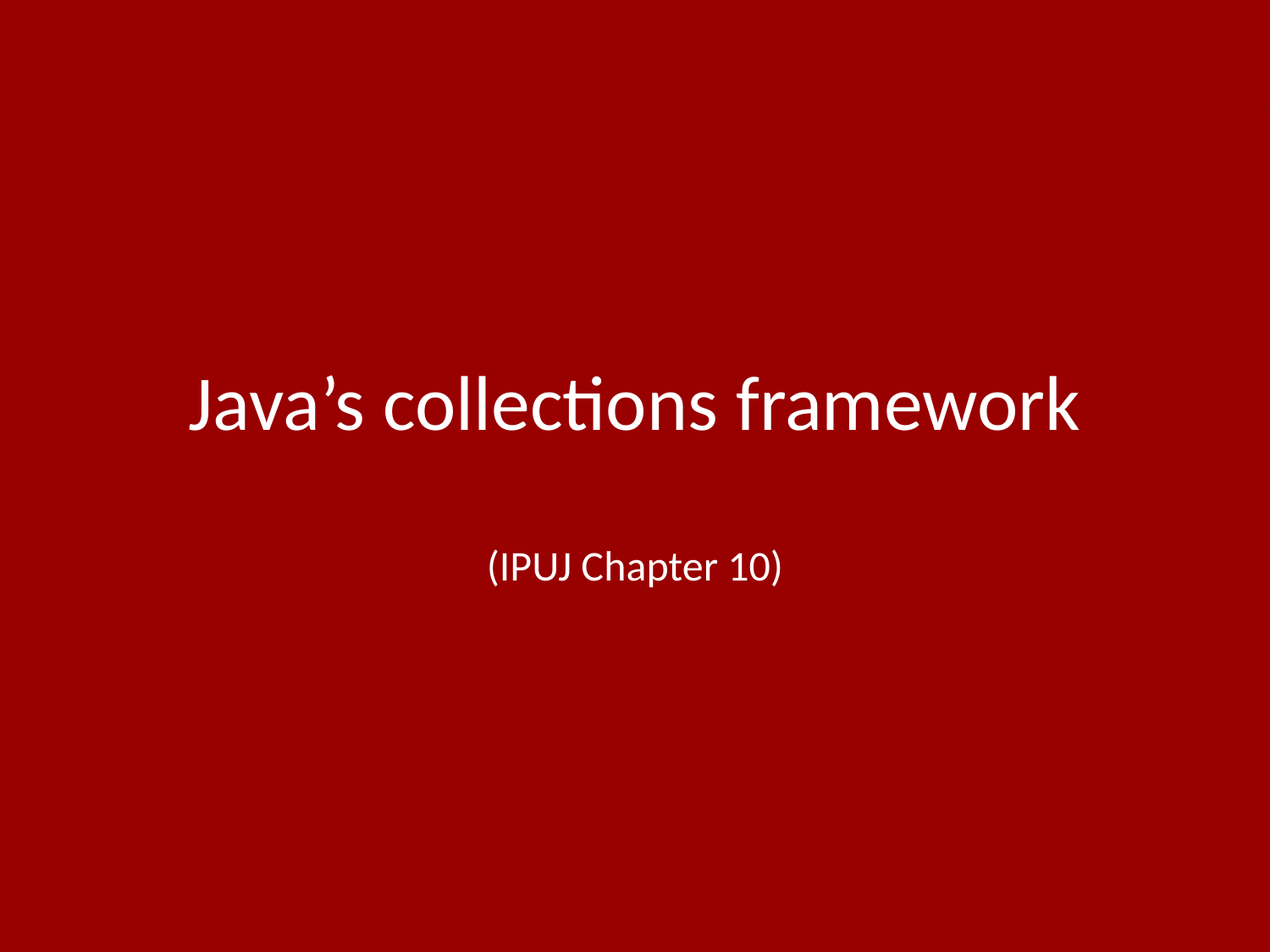

# Java’s collections framework (IPUJ Chapter 10)